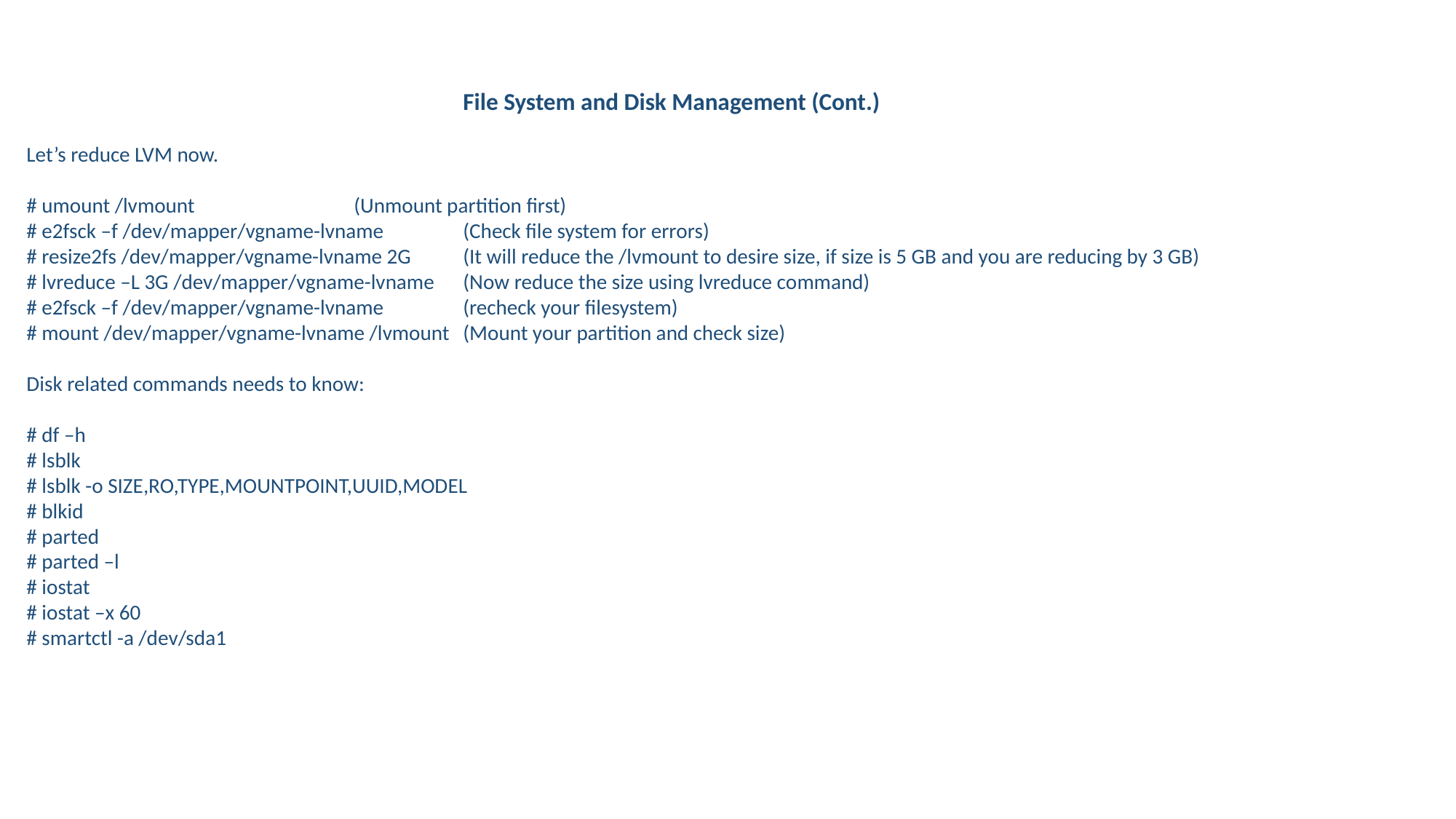

File System and Disk Management (Cont.)

Let’s reduce LVM now.

# umount /lvmount		(Unmount partition first)
# e2fsck –f /dev/mapper/vgname-lvname	(Check file system for errors)
# resize2fs /dev/mapper/vgname-lvname 2G	(It will reduce the /lvmount to desire size, if size is 5 GB and you are reducing by 3 GB)
# lvreduce –L 3G /dev/mapper/vgname-lvname 	(Now reduce the size using lvreduce command)
# e2fsck –f /dev/mapper/vgname-lvname	(recheck your filesystem)
# mount /dev/mapper/vgname-lvname /lvmount	(Mount your partition and check size)

Disk related commands needs to know:

# df –h
# lsblk
# lsblk -o SIZE,RO,TYPE,MOUNTPOINT,UUID,MODEL
# blkid
# parted
# parted –l
# iostat
# iostat –x 60
# smartctl -a /dev/sda1